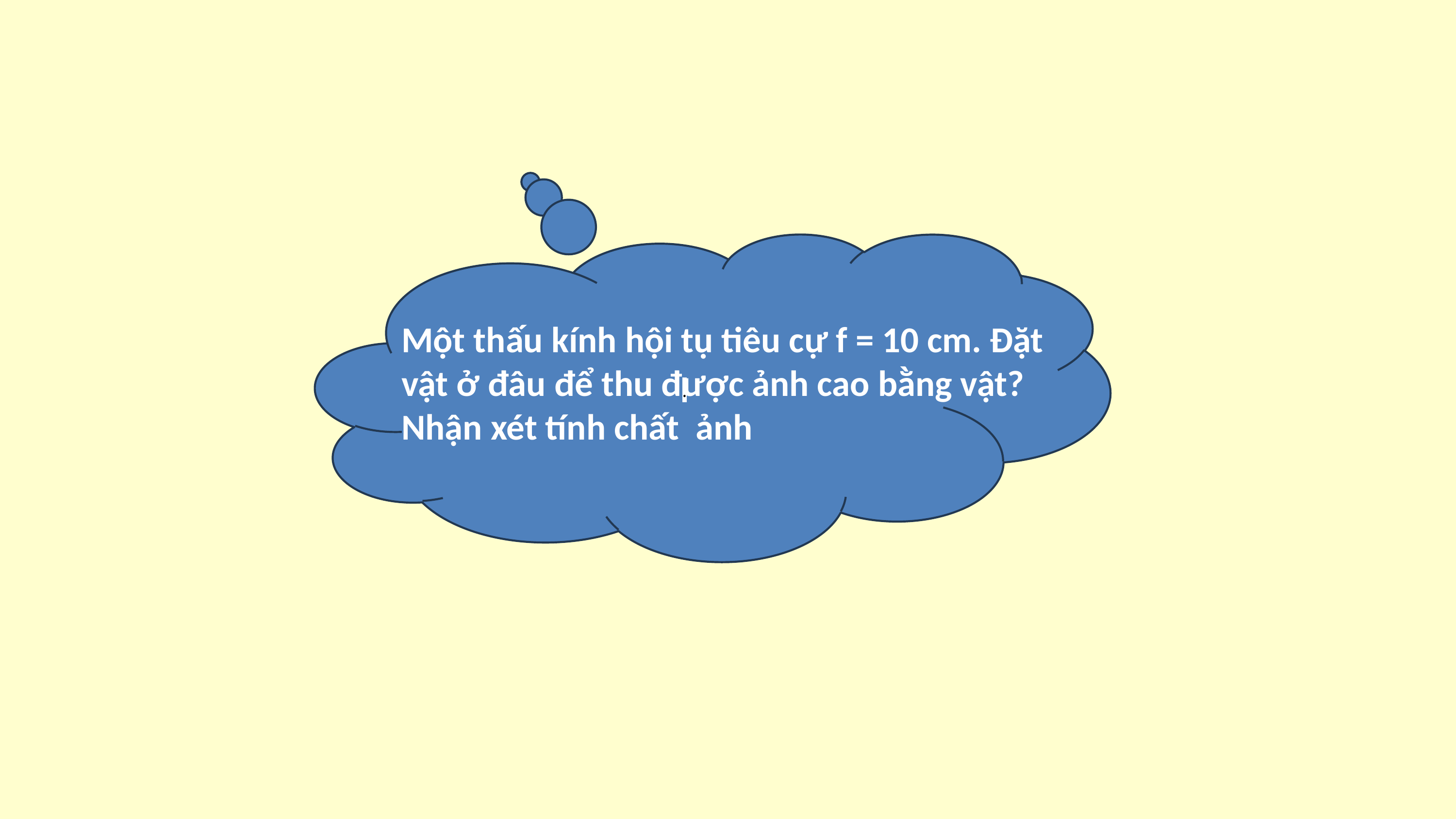

.
Một thấu kính hội tụ tiêu cự f = 10 cm. Đặt vật ở đâu để thu được ảnh cao bằng vật? Nhận xét tính chất  ảnh